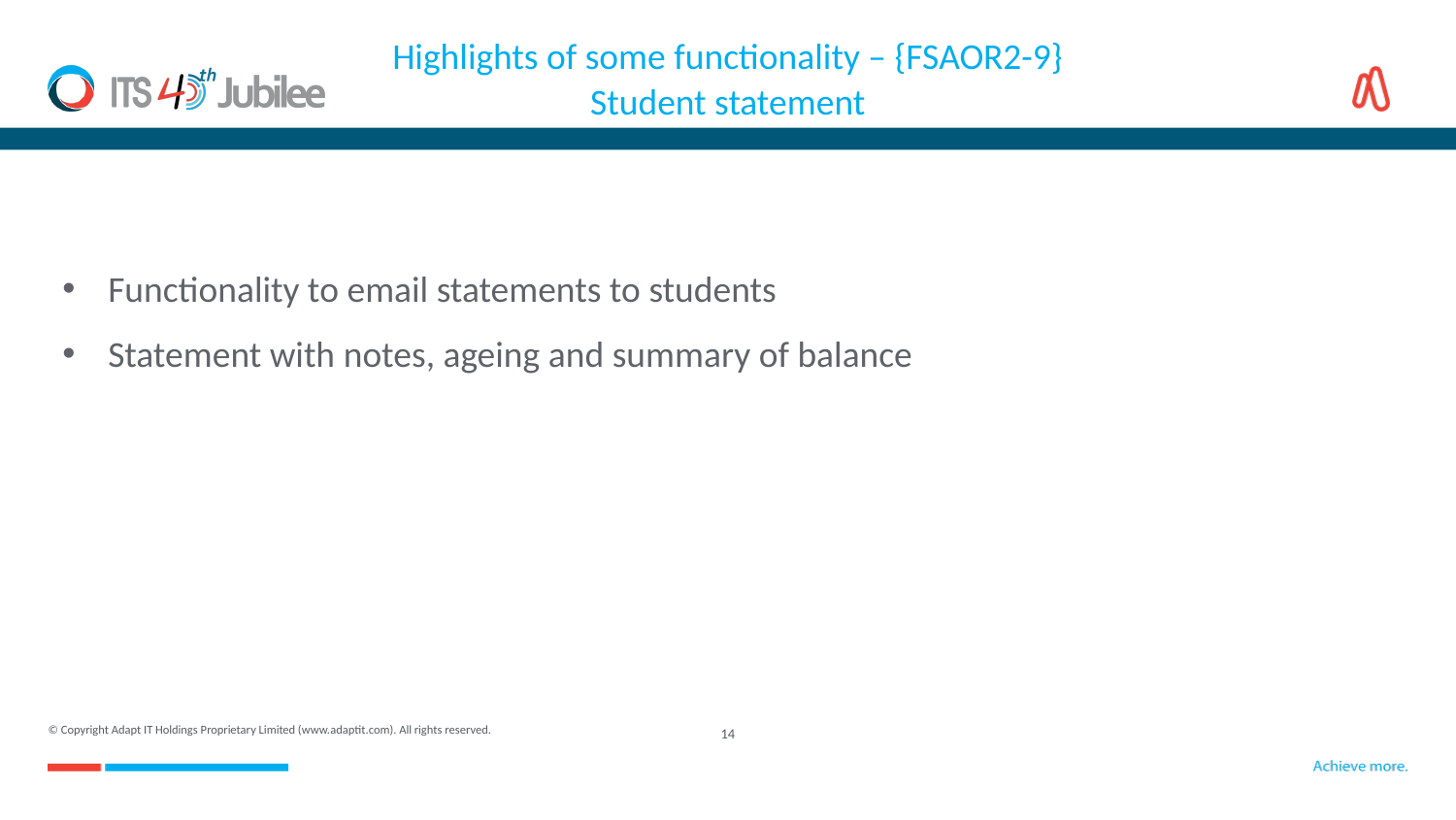

Highlights of some functionality – {FSAOR2-9} Student statement

Functionality to email statements to students
Statement with notes, ageing and summary of balance